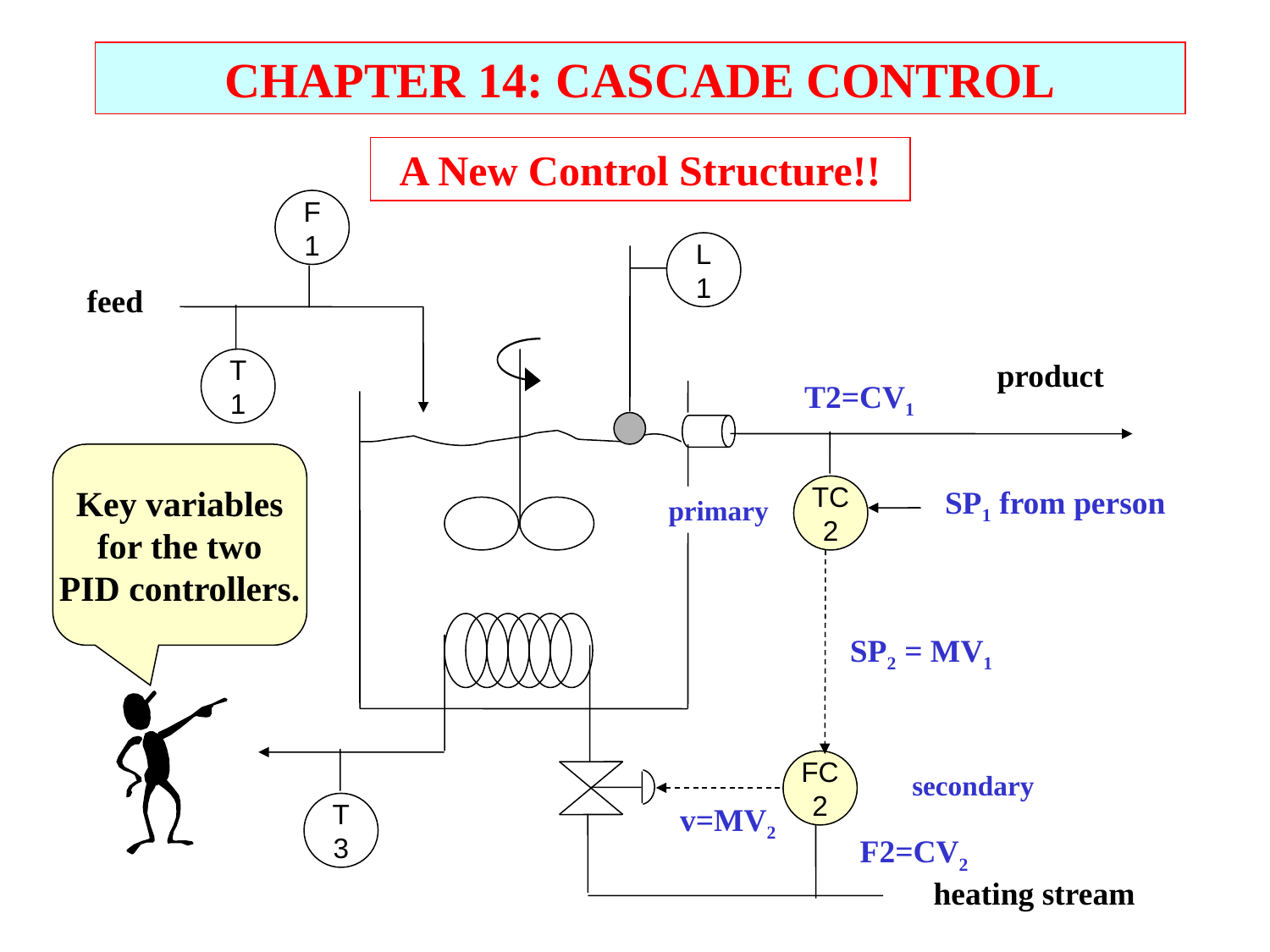

CHAPTER 14: CASCADE CONTROL
A New Control Structure!!
F
1
L
1

feed

T
1

product
 T2=CV1

Key variables
for the two
PID controllers.

TC
2
SP1 from person
primary

SP2 = MV1

FC
2

secondary

T
3
v=MV2

F2=CV2

heating stream